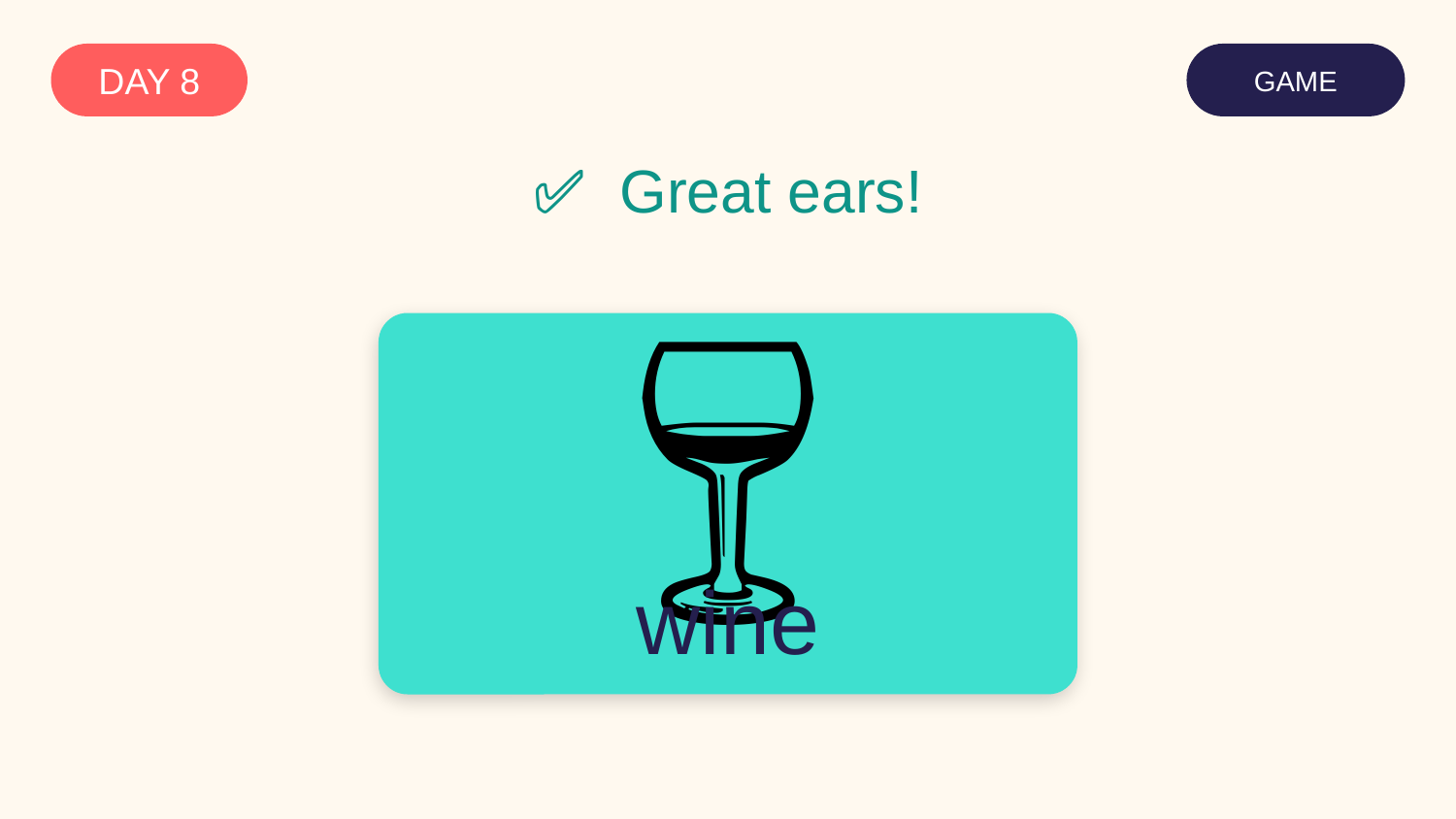

DAY 8

GAME
✅  Great ears!
🍷

wine